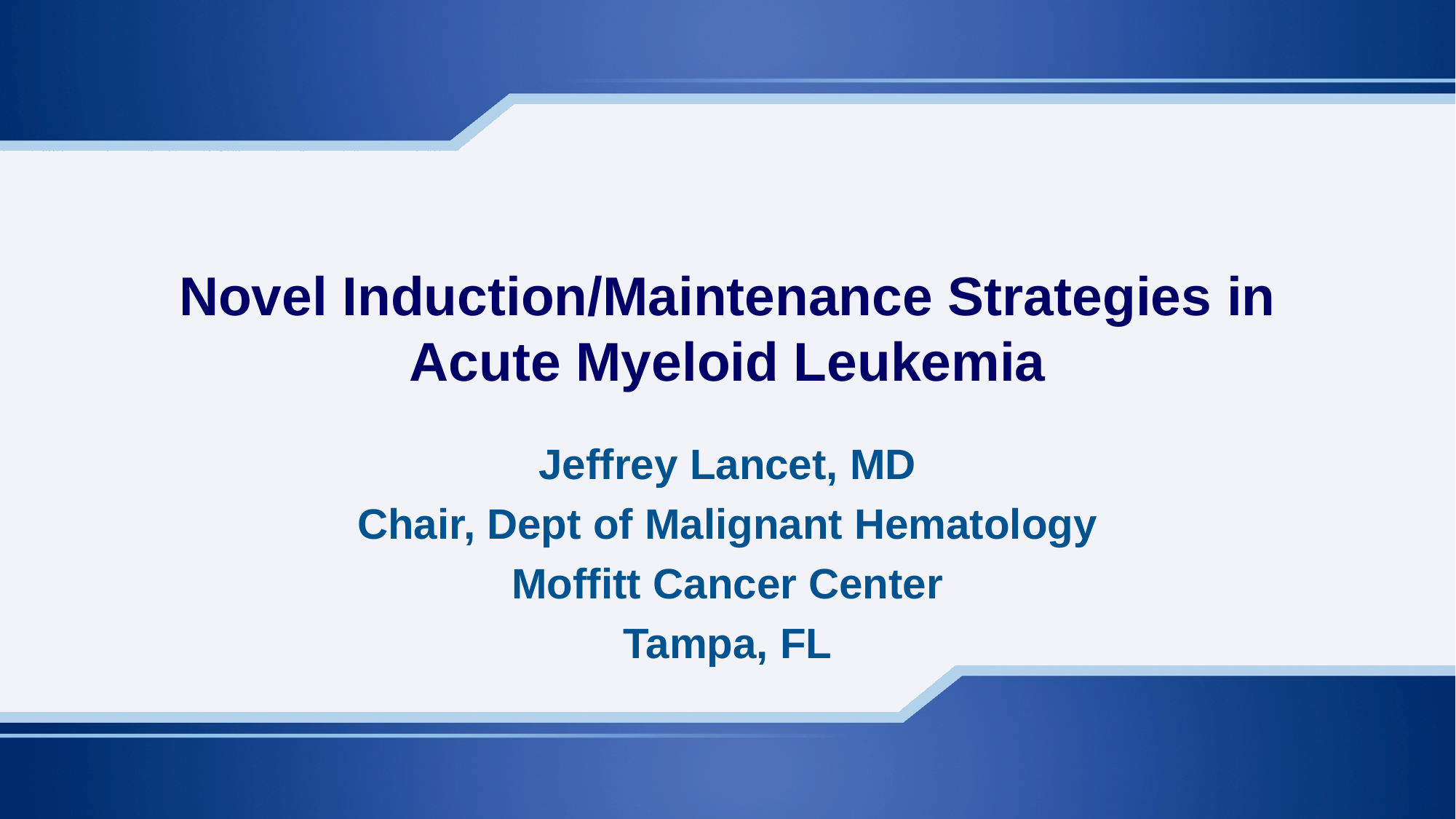

# Novel Induction/Maintenance Strategies in Acute Myeloid Leukemia
Jeffrey Lancet, MD
Chair, Dept of Malignant Hematology
Moffitt Cancer Center
Tampa, FL